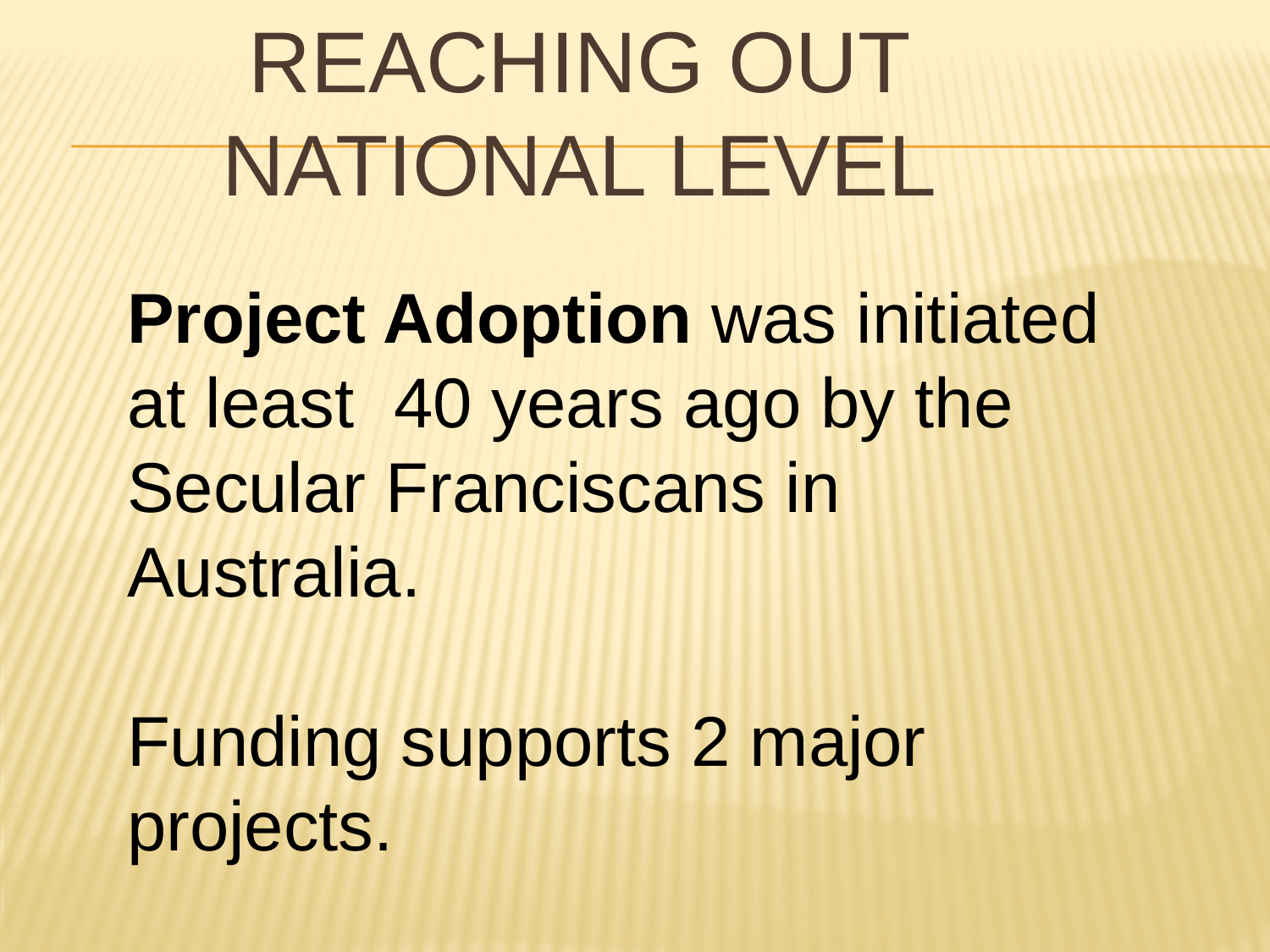

Reaching out
National level

Project Adoption was initiated at least  40 years ago by the Secular Franciscans in Australia.

Funding supports 2 major projects.